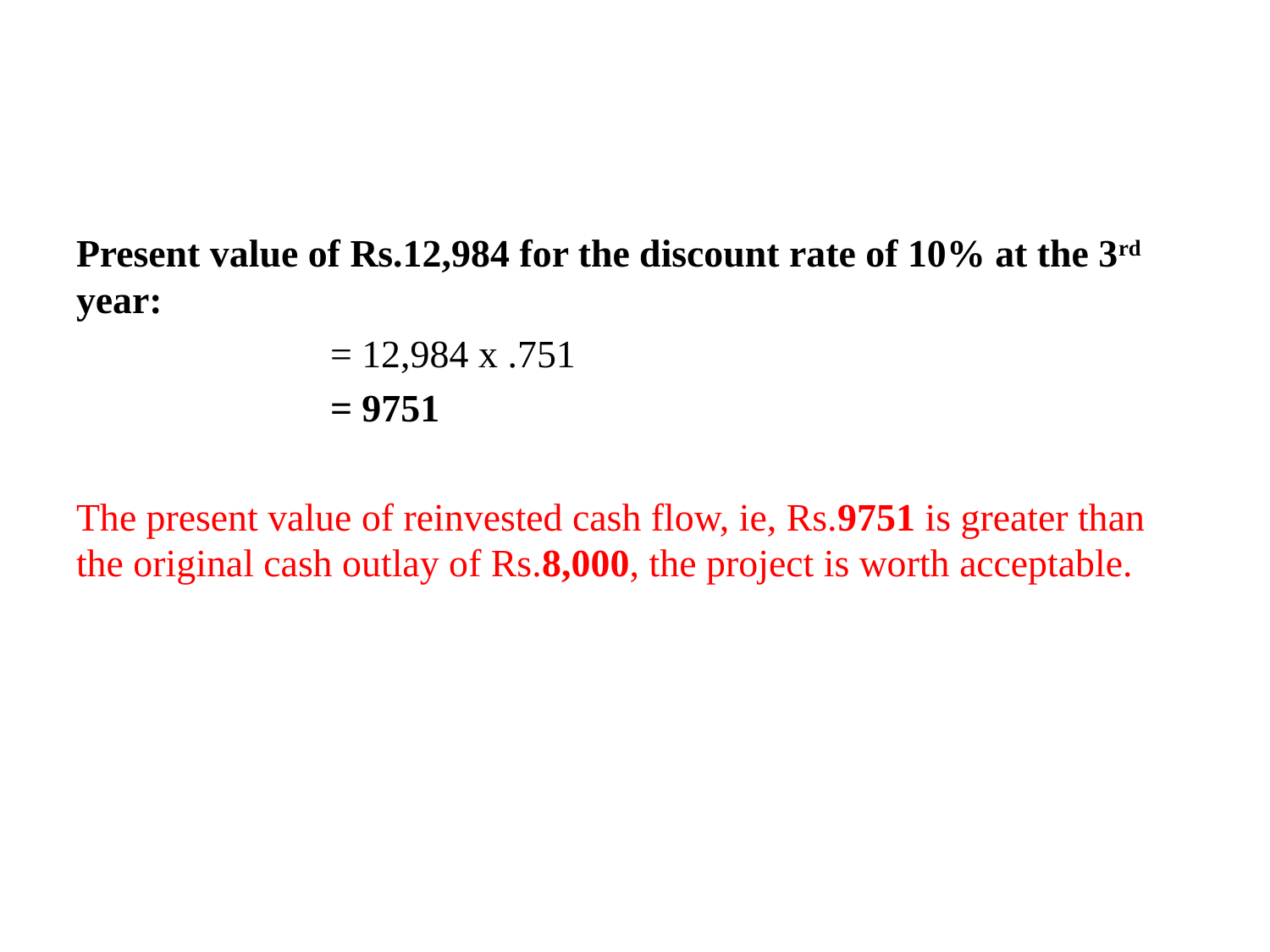

#
Present value of Rs.12,984 for the discount rate of 10% at the 3rd year:
		= 12,984 x .751
		= 9751

The present value of reinvested cash flow, ie, Rs.9751 is greater than the original cash outlay of Rs.8,000, the project is worth acceptable.